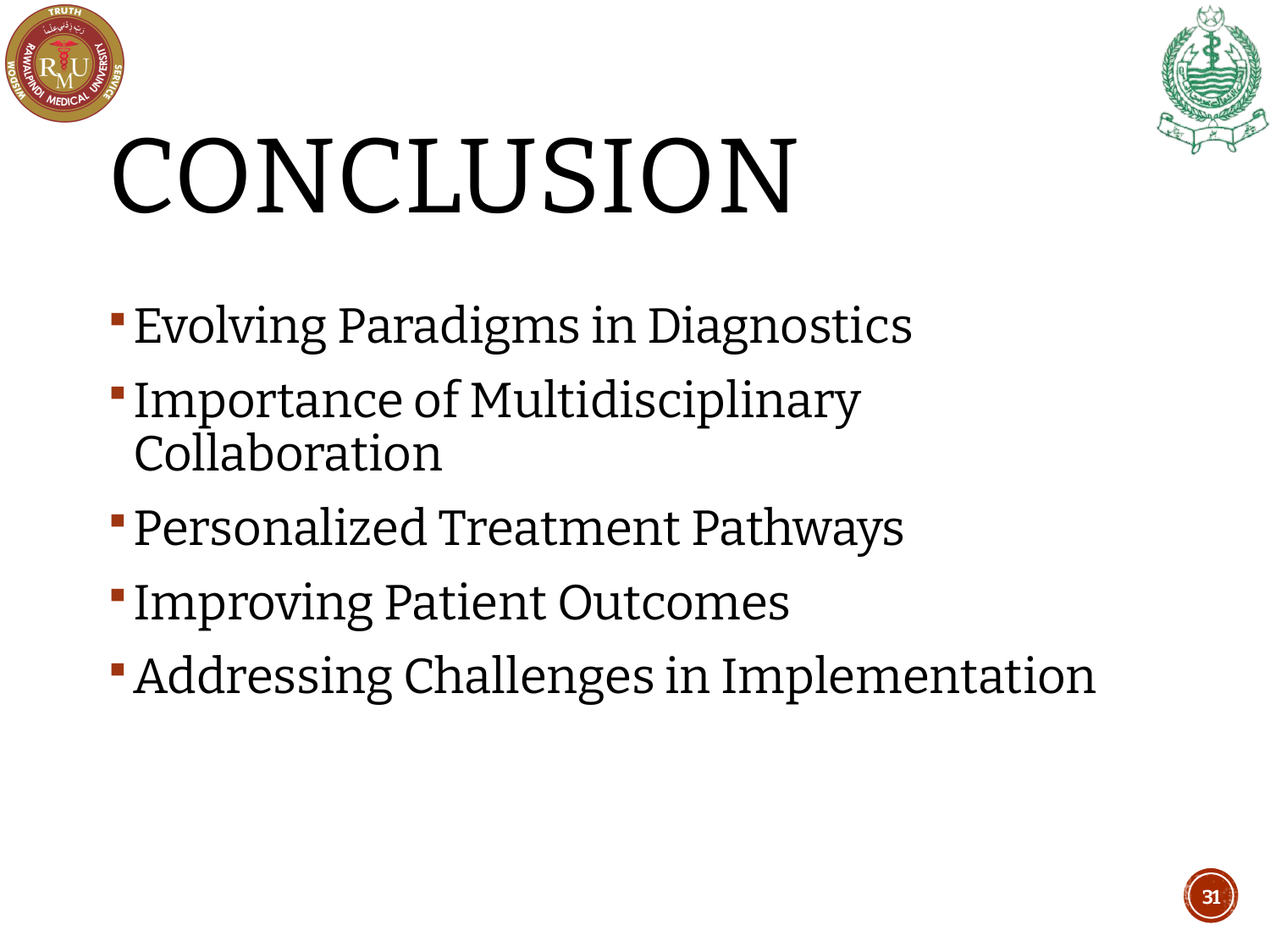

# Conclusion
Evolving Paradigms in Diagnostics
Importance of Multidisciplinary Collaboration
Personalized Treatment Pathways
Improving Patient Outcomes
Addressing Challenges in Implementation
31